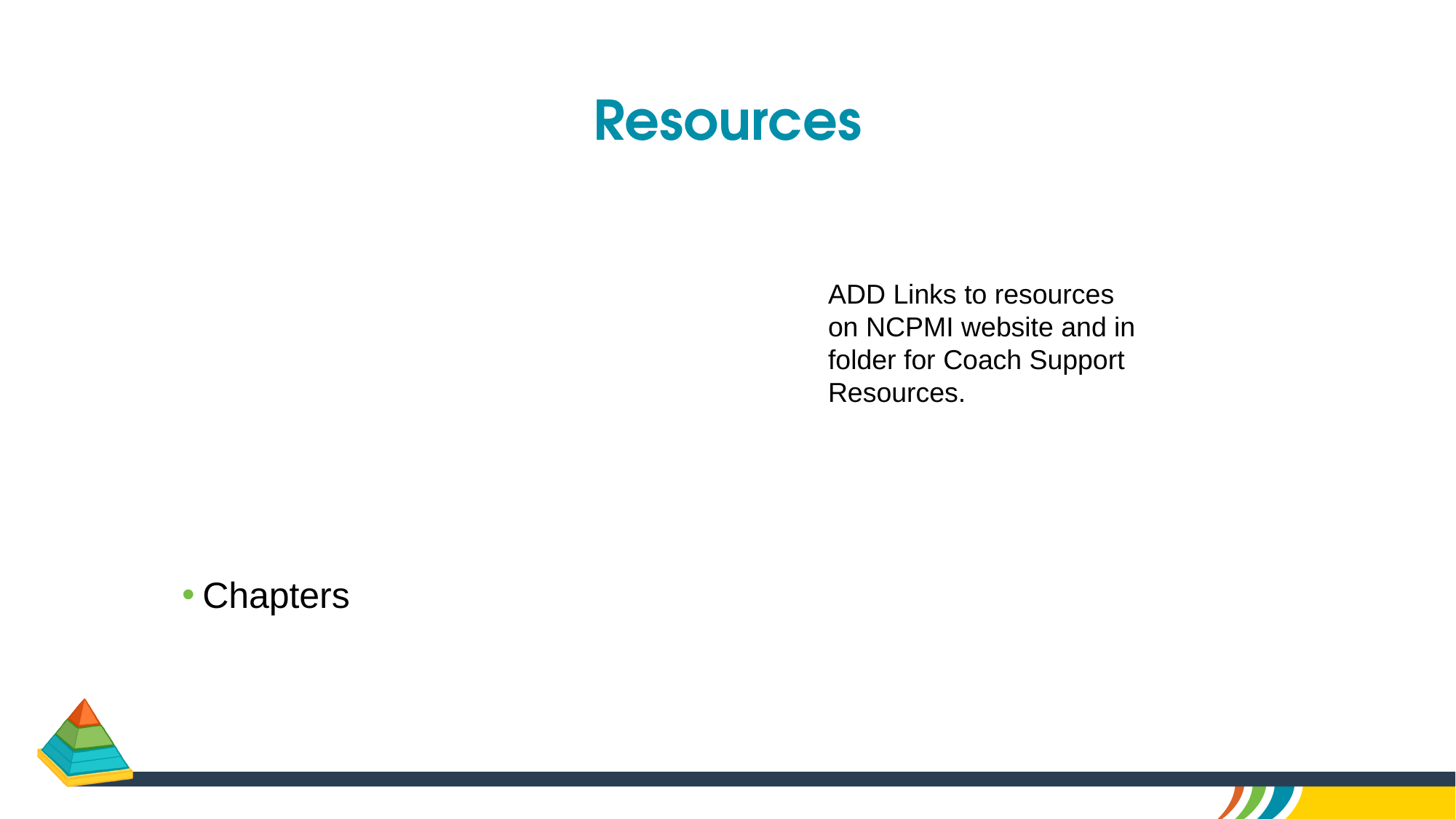

# Resources
ADD Links to resources on NCPMI website and in folder for Coach Support Resources.
Chapters